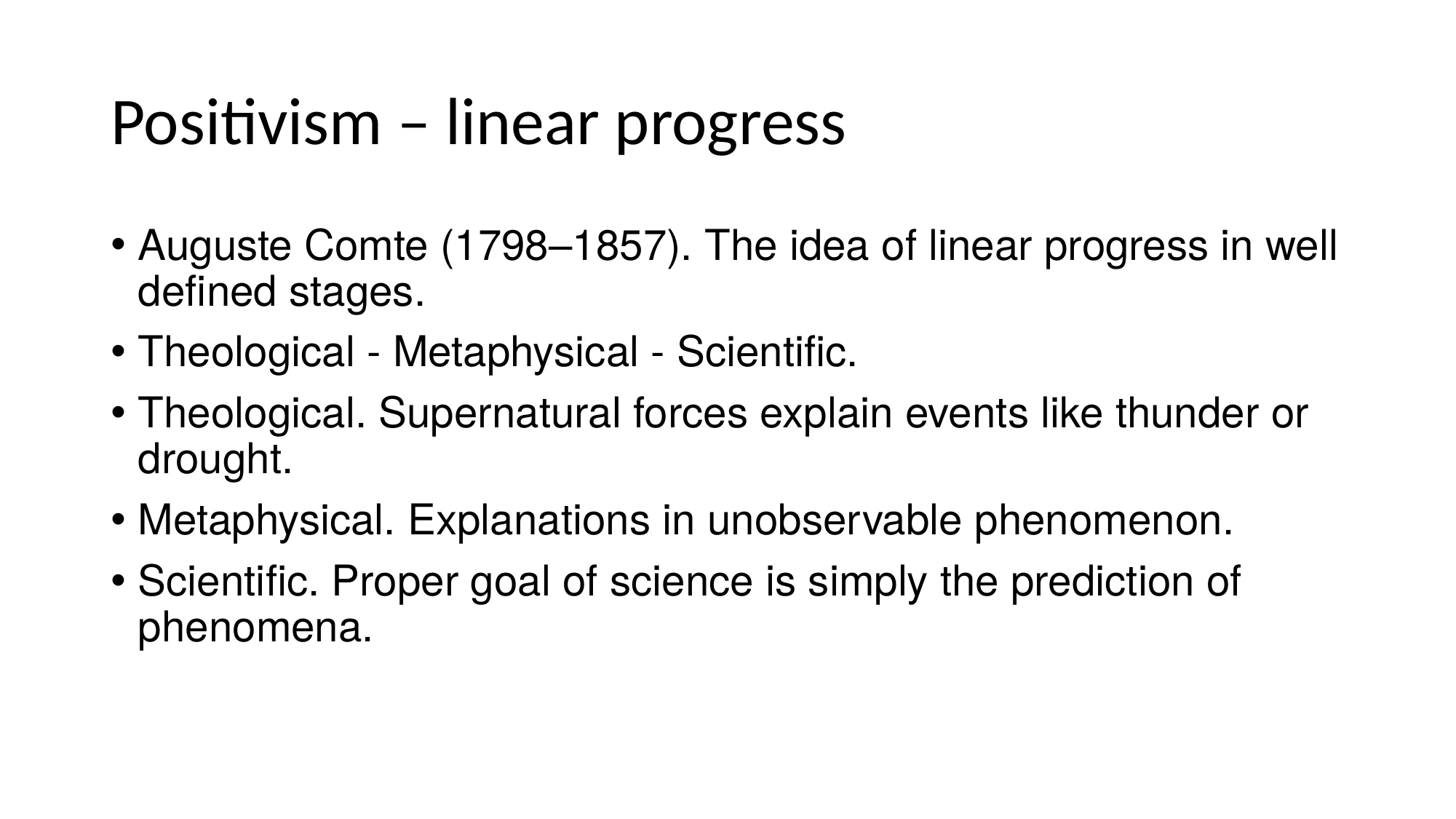

# Positivism – linear progress
Auguste Comte (1798–1857). The idea of linear progress in well defined stages.
Theological - Metaphysical - Scientific.
Theological. Supernatural forces explain events like thunder or drought.
Metaphysical. Explanations in unobservable phenomenon.
Scientific. Proper goal of science is simply the prediction of phenomena.